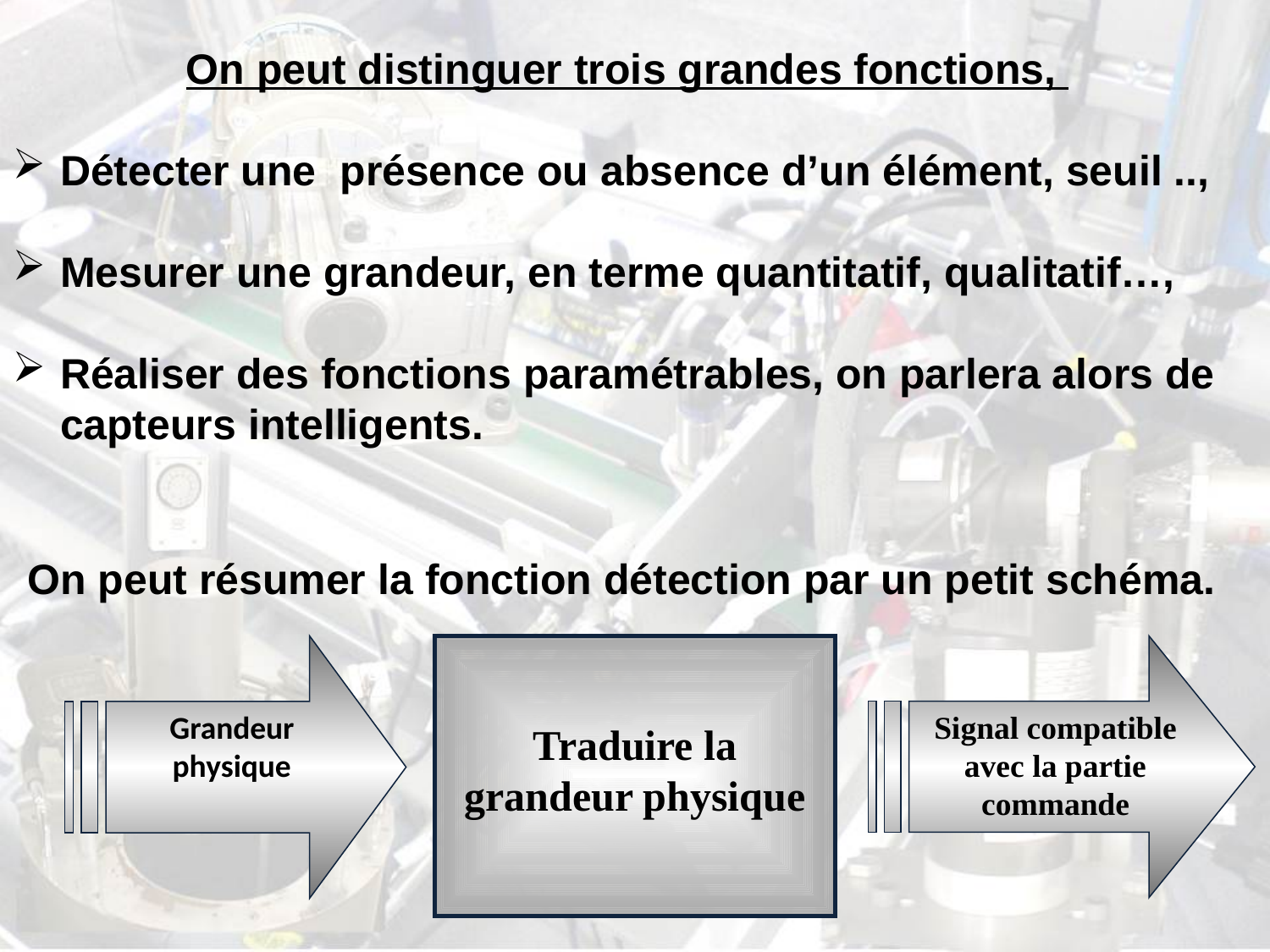

On peut distinguer trois grandes fonctions,
Détecter une  présence ou absence d’un élément, seuil ..,
Mesurer une grandeur, en terme quantitatif, qualitatif…,
Réaliser des fonctions paramétrables, on parlera alors de capteurs intelligents.
On peut résumer la fonction détection par un petit schéma.
Grandeur physique

Traduire la grandeur physique
Signal compatible avec la partie commande